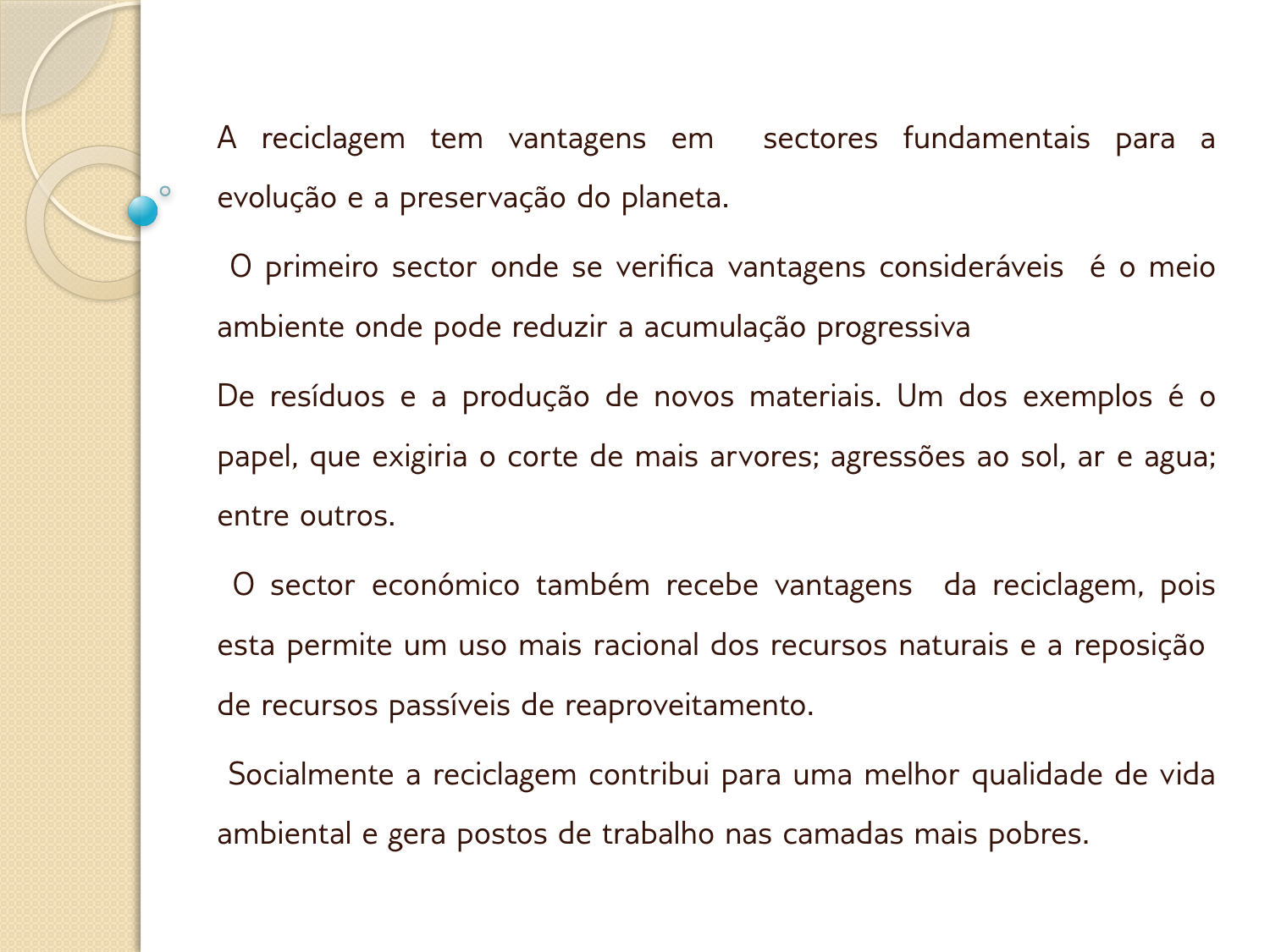

A reciclagem tem vantagens em  sectores fundamentais para a evolução e a preservação do planeta.
 O primeiro sector onde se verifica vantagens consideráveis  é o meio ambiente onde pode reduzir a acumulação progressiva
De resíduos e a produção de novos materiais. Um dos exemplos é o papel, que exigiria o corte de mais arvores; agressões ao sol, ar e agua; entre outros.
 O sector económico também recebe vantagens  da reciclagem, pois esta permite um uso mais racional dos recursos naturais e a reposição  de recursos passíveis de reaproveitamento.
 Socialmente a reciclagem contribui para uma melhor qualidade de vida ambiental e gera postos de trabalho nas camadas mais pobres.